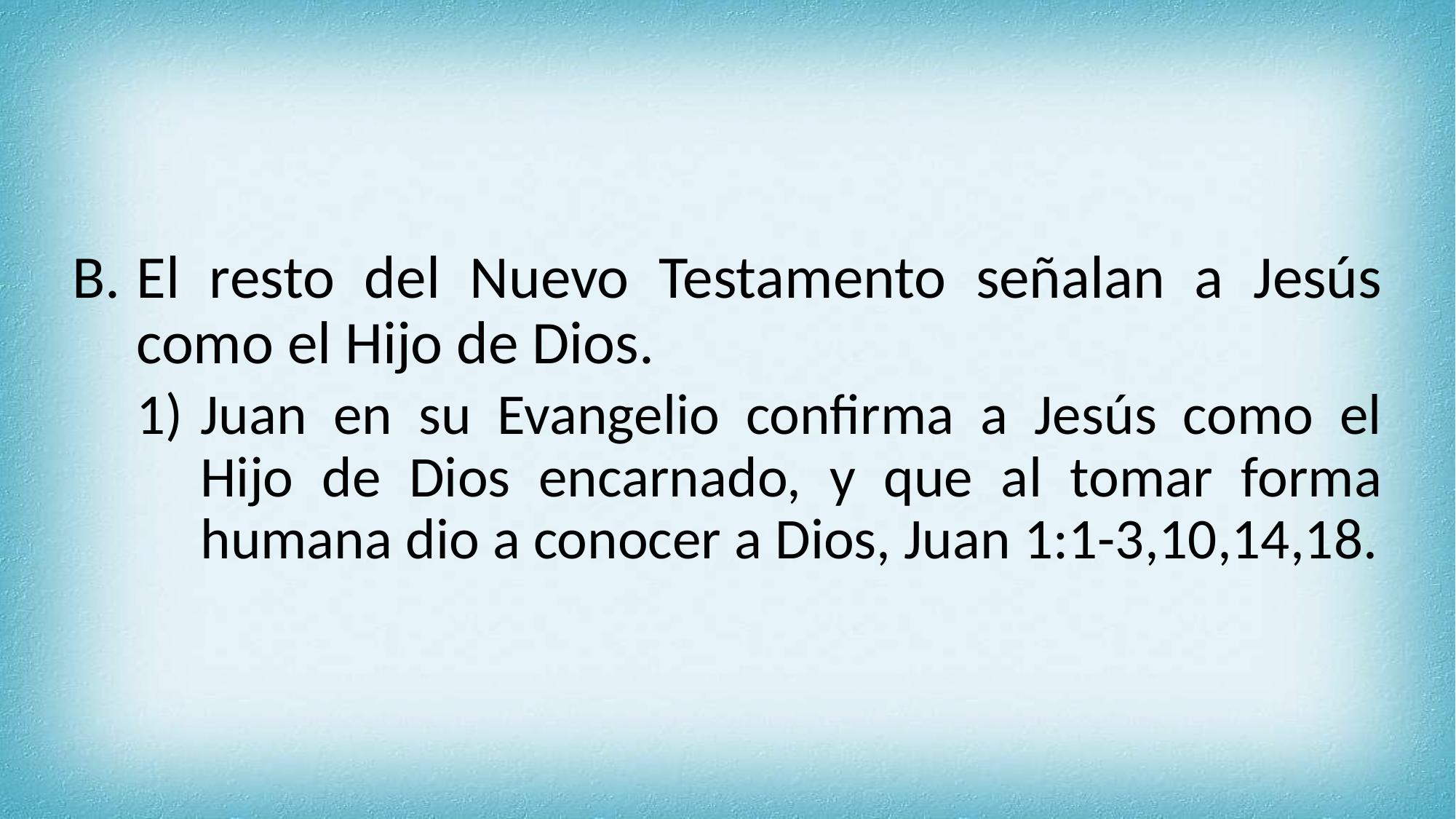

El resto del Nuevo Testamento señalan a Jesús como el Hijo de Dios.
Juan en su Evangelio confirma a Jesús como el Hijo de Dios encarnado, y que al tomar forma humana dio a conocer a Dios, Juan 1:1-3,10,14,18.